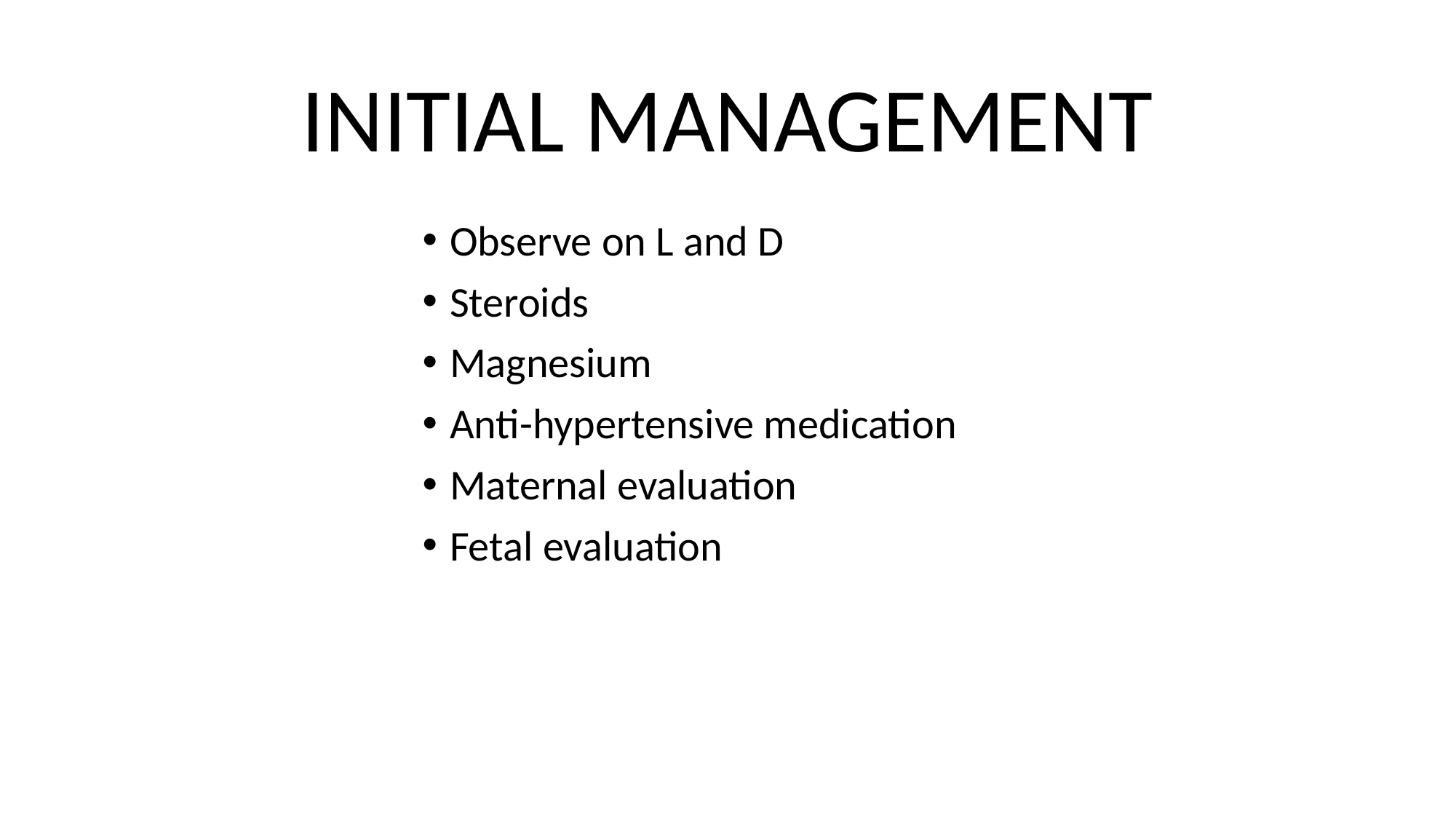

# INITIAL MANAGEMENT
Observe on L and D
Steroids
Magnesium
Anti-hypertensive medication
Maternal evaluation
Fetal evaluation